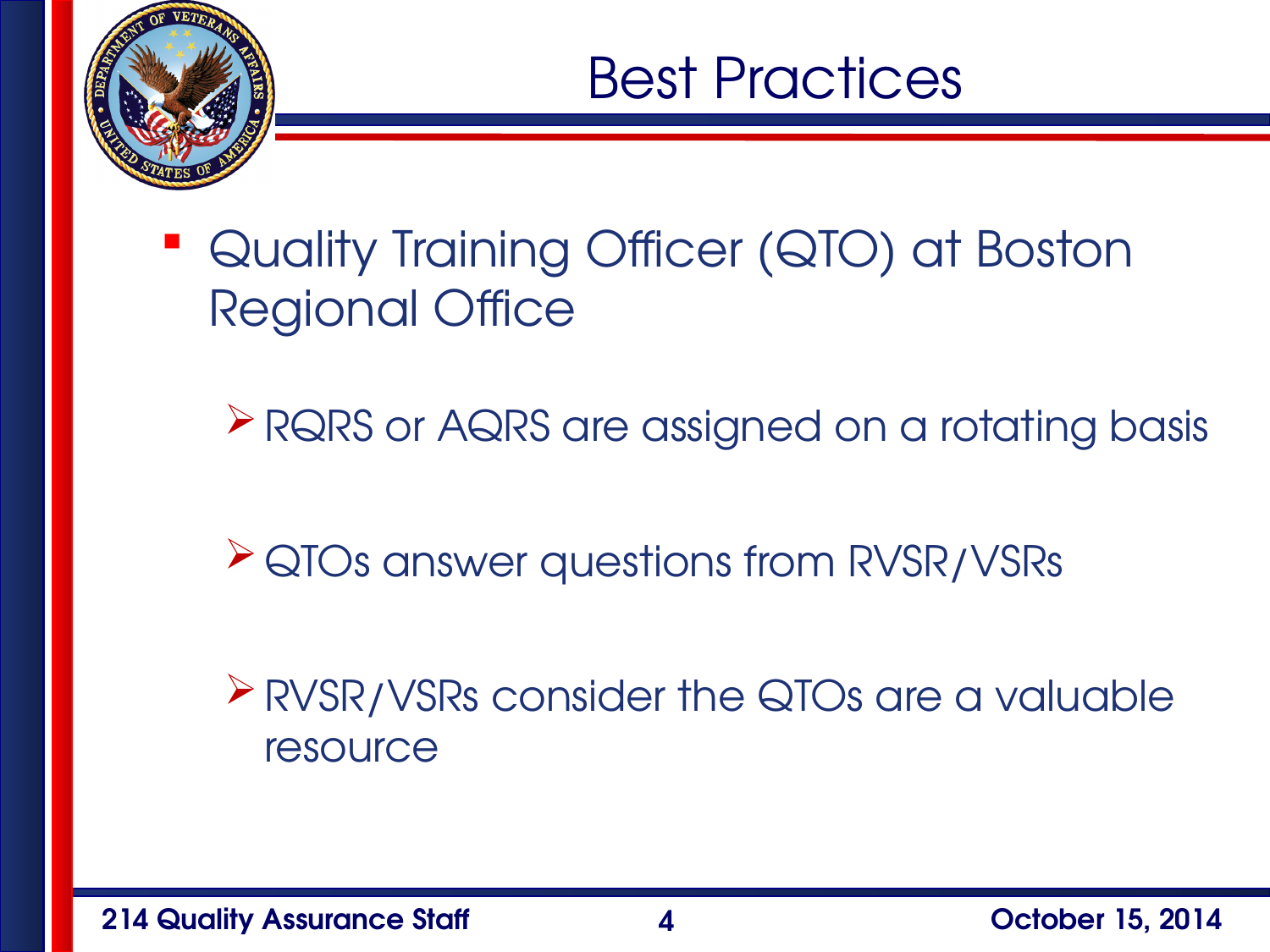

# Best Practices
Quality Training Officer (QTO) at Boston Regional Office

RQRS or AQRS are assigned on a rotating basis

QTOs answer questions from RVSR/VSRs

RVSR/VSRs consider the QTOs are a valuable resource

4